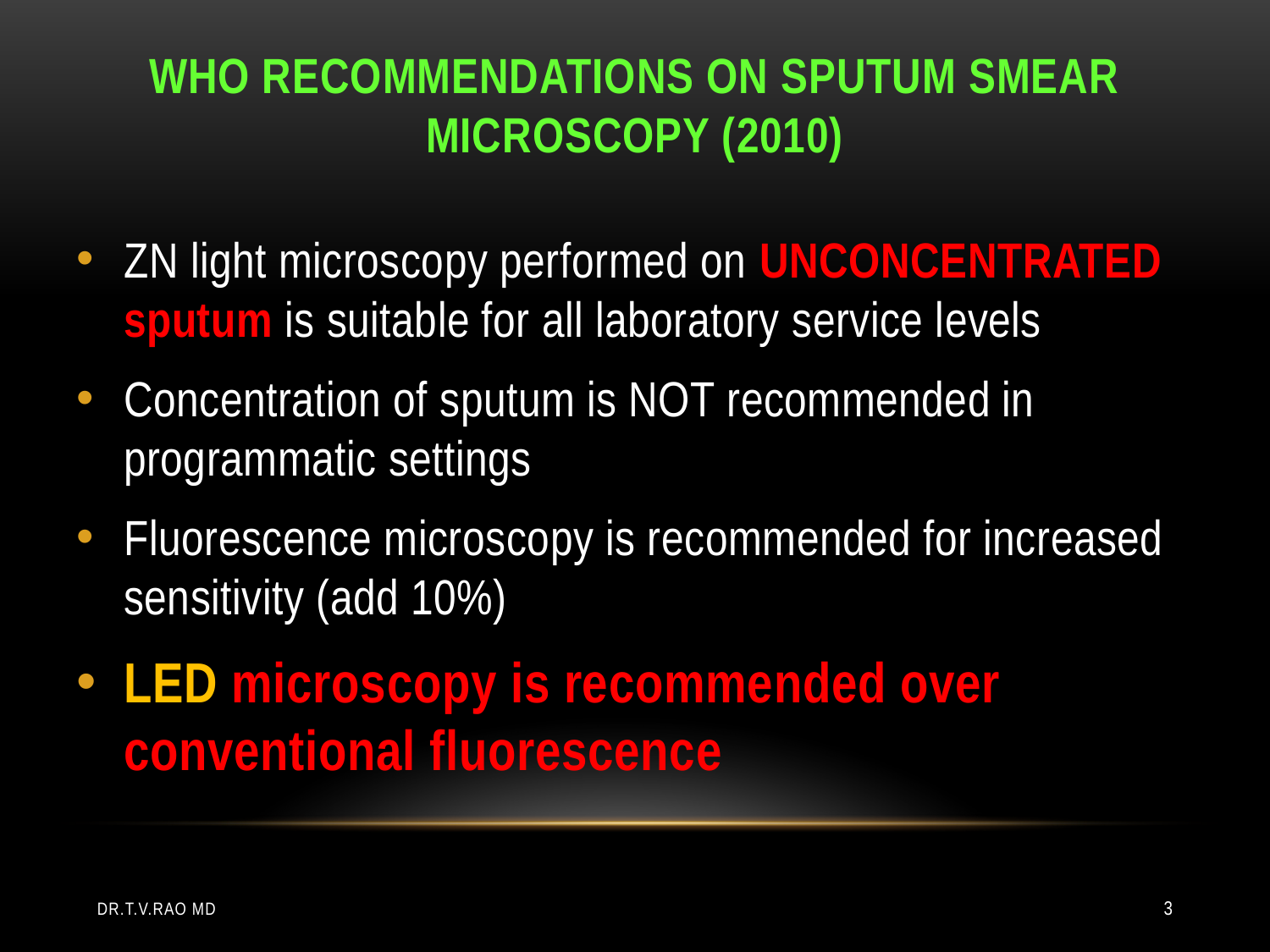

# WHO recommendations on sputum smear microscopy (2010)
ZN light microscopy performed on UNCONCENTRATED sputum is suitable for all laboratory service levels
Concentration of sputum is NOT recommended in programmatic settings
Fluorescence microscopy is recommended for increased sensitivity (add 10%)
LED microscopy is recommended over conventional fluorescence
Dr.T.V.Rao MD
3